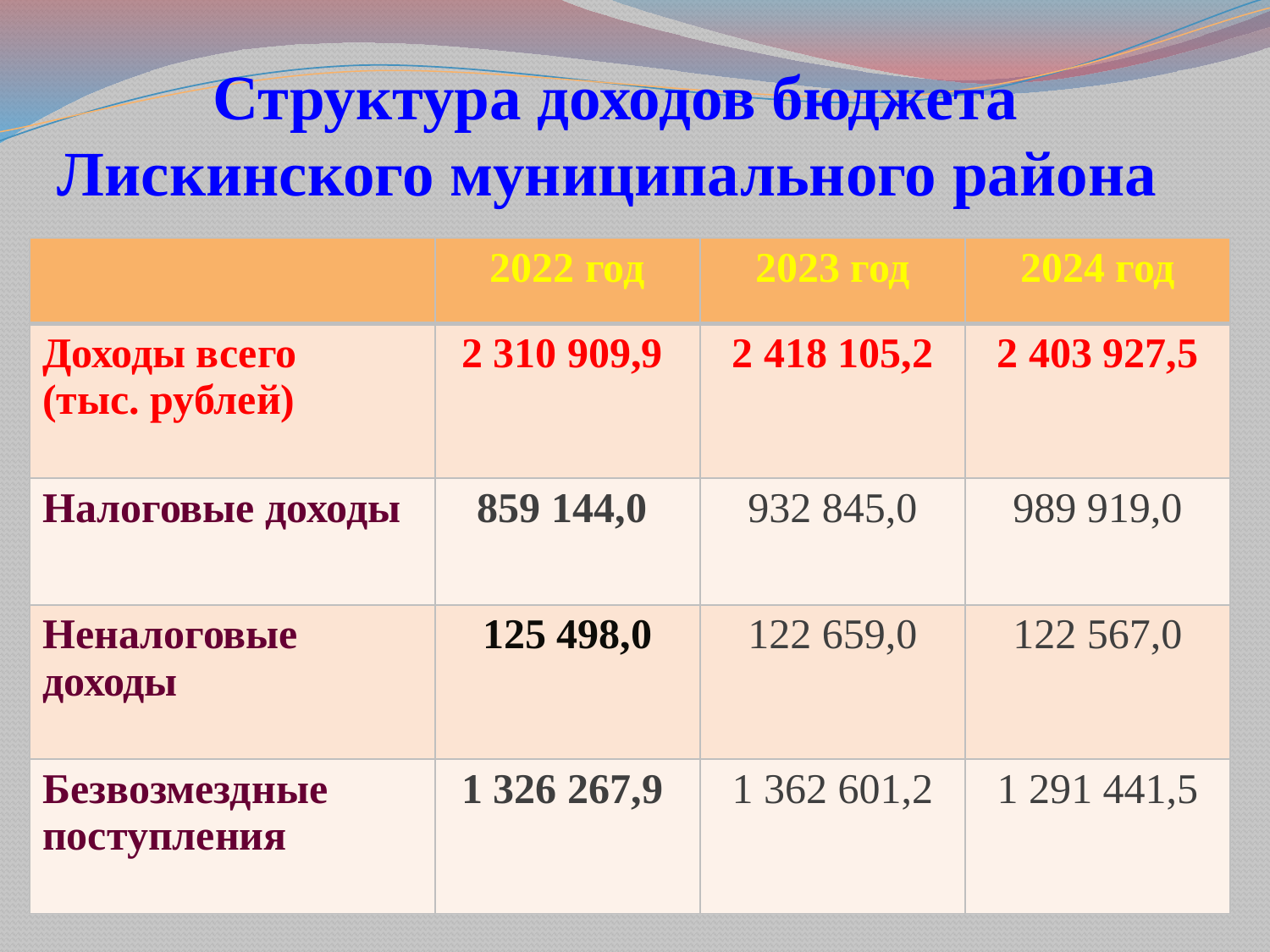

# Структура доходов бюджета Лискинского муниципального района
|  | 2022 год | 2023 год | 2024 год |
| --- | --- | --- | --- |
| Доходы всего (тыс. рублей) | 2 310 909,9 | 2 418 105,2 | 2 403 927,5 |
| Налоговые доходы | 859 144,0 | 932 845,0 | 989 919,0 |
| Неналоговые доходы | 125 498,0 | 122 659,0 | 122 567,0 |
| Безвозмездные поступления | 1 326 267,9 | 1 362 601,2 | 1 291 441,5 |